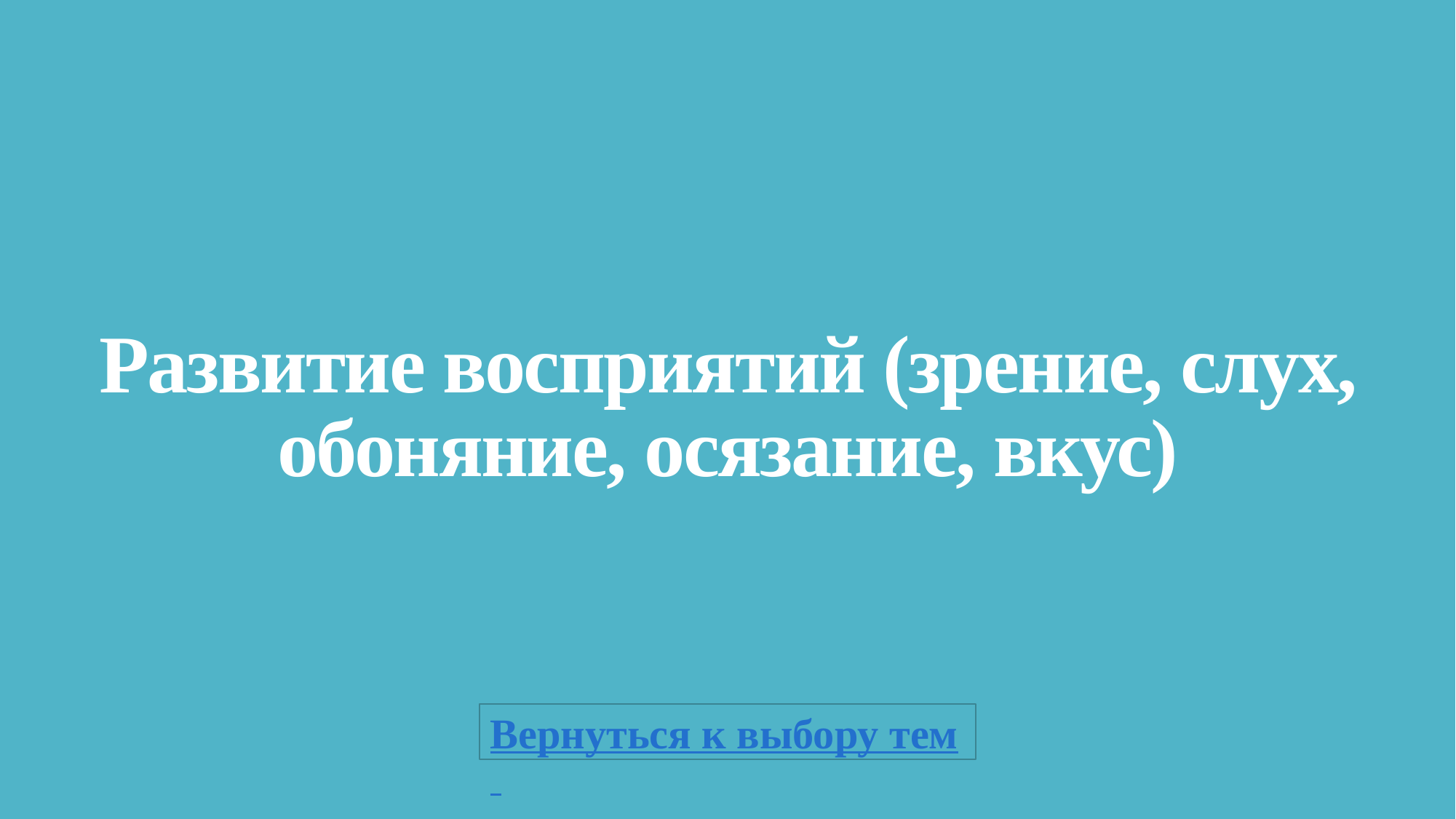

# Развитие восприятий (зрение, слух, обоняние, осязание, вкус)